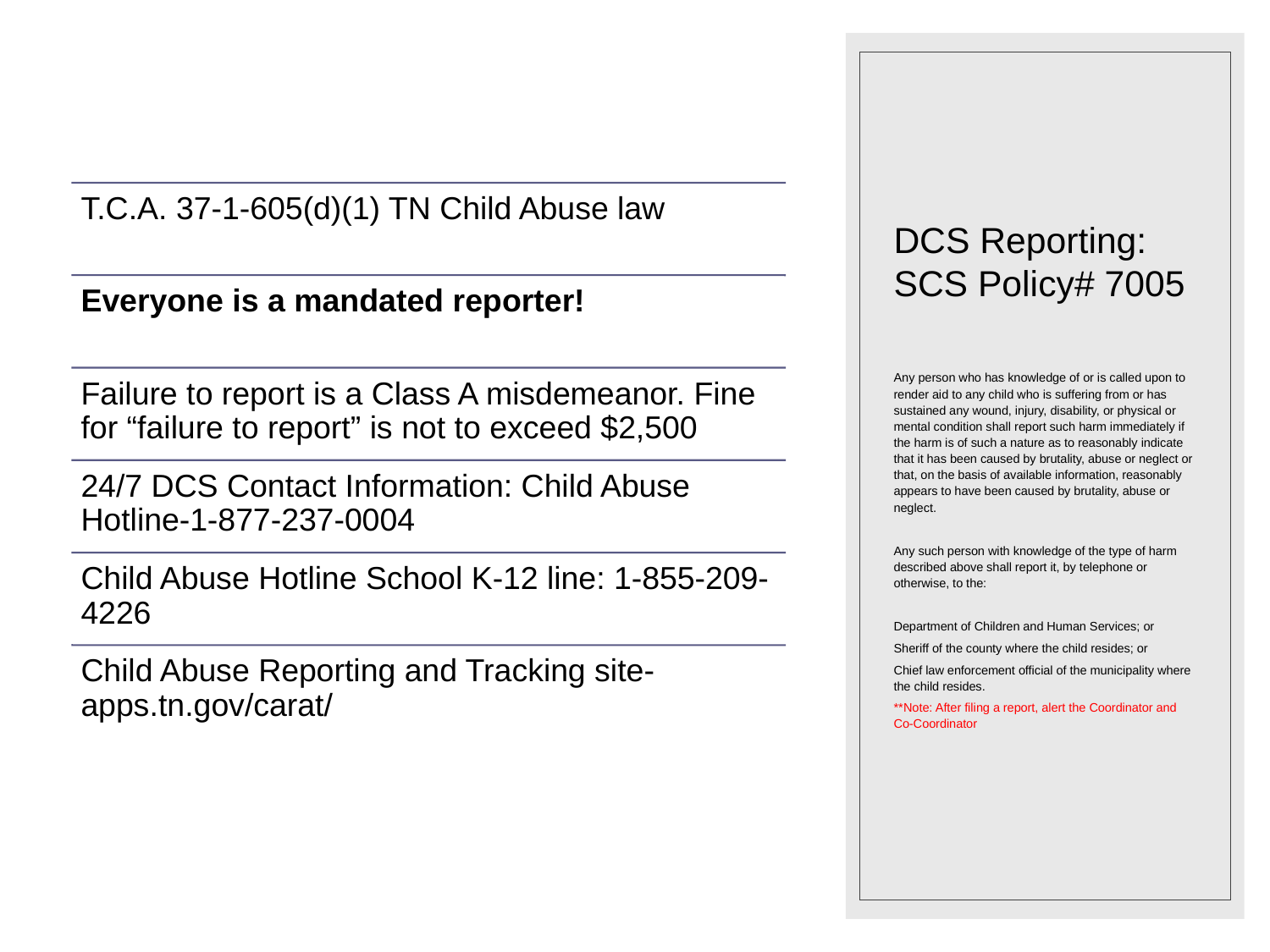

# DCS Reporting: SCS Policy# 7005
T.C.A. 37-1-605(d)(1) TN Child Abuse law
Everyone is a mandated reporter!
Failure to report is a Class A misdemeanor. Fine for “failure to report” is not to exceed $2,500
24/7 DCS Contact Information: Child Abuse Hotline-1-877-237-0004
Child Abuse Hotline School K-12 line: 1-855-209-4226
Child Abuse Reporting and Tracking site-apps.tn.gov/carat/
Any person who has knowledge of or is called upon to render aid to any child who is suffering from or has sustained any wound, injury, disability, or physical or mental condition shall report such harm immediately if the harm is of such a nature as to reasonably indicate that it has been caused by brutality, abuse or neglect or that, on the basis of available information, reasonably appears to have been caused by brutality, abuse or neglect.

Any such person with knowledge of the type of harm described above shall report it, by telephone or otherwise, to the:

Department of Children and Human Services; or
Sheriff of the county where the child resides; or
Chief law enforcement official of the municipality where the child resides.
**Note: After filing a report, alert the Coordinator and Co-Coordinator